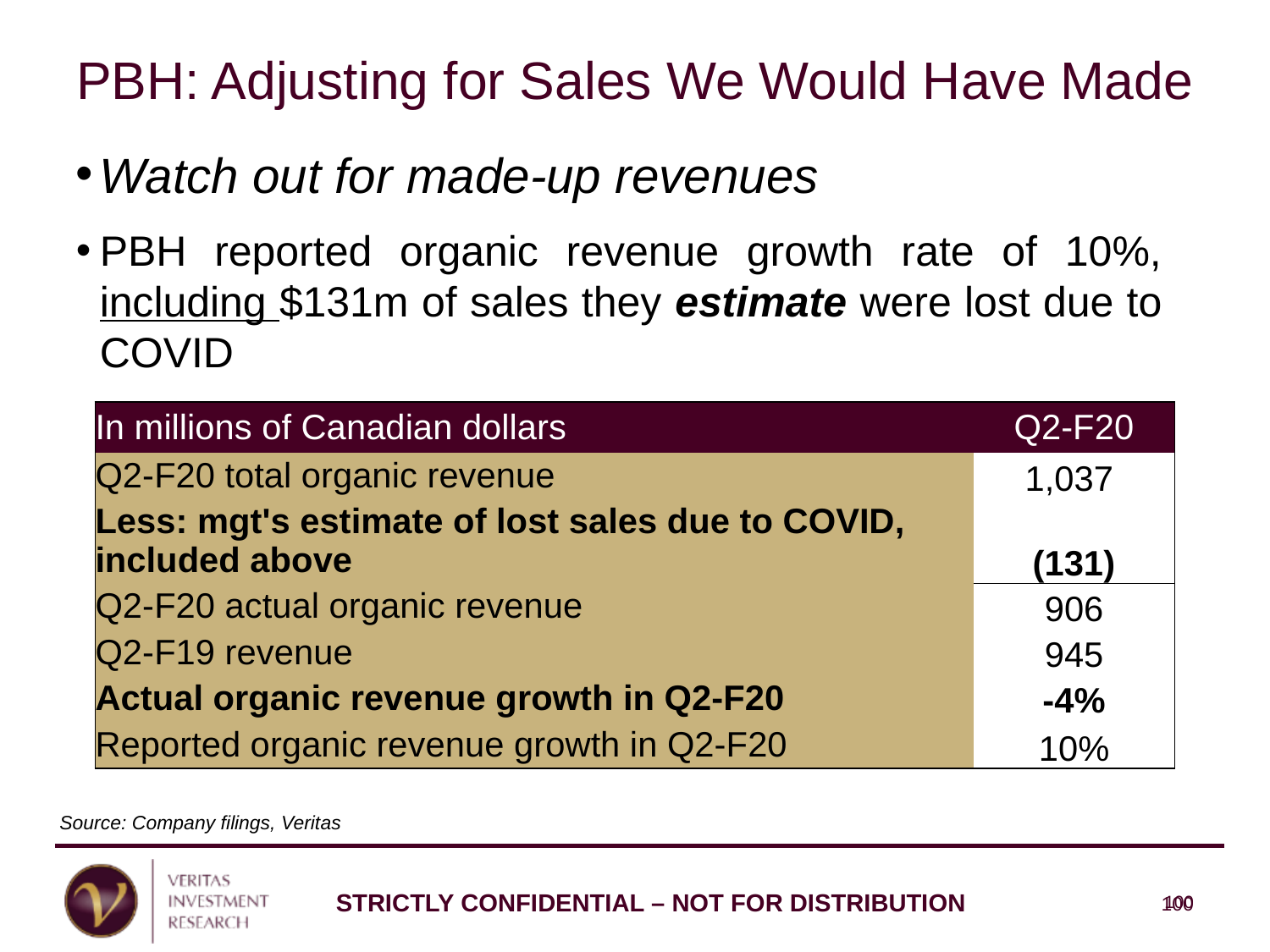

# PBH: Adjusting for Sales We Would Have Made
Watch out for made-up revenues

PBH reported organic revenue growth rate of 10%, including $131m of sales they estimate were lost due to COVID

| In millions of Canadian dollars | Q2-F20 |
| --- | --- |
| Q2-F20 total organic revenue | 1,037 |
| Less: mgt's estimate of lost sales due to COVID, included above | (131) |
| Q2-F20 actual organic revenue | 906 |
| Q2-F19 revenue | 945 |
| Actual organic revenue growth in Q2-F20 | -4% |
| Reported organic revenue growth in Q2-F20 | 10% |
Source: Company filings, Veritas
100
STRICTLY CONFIDENTIAL – NOT FOR DISTRIBUTION
100